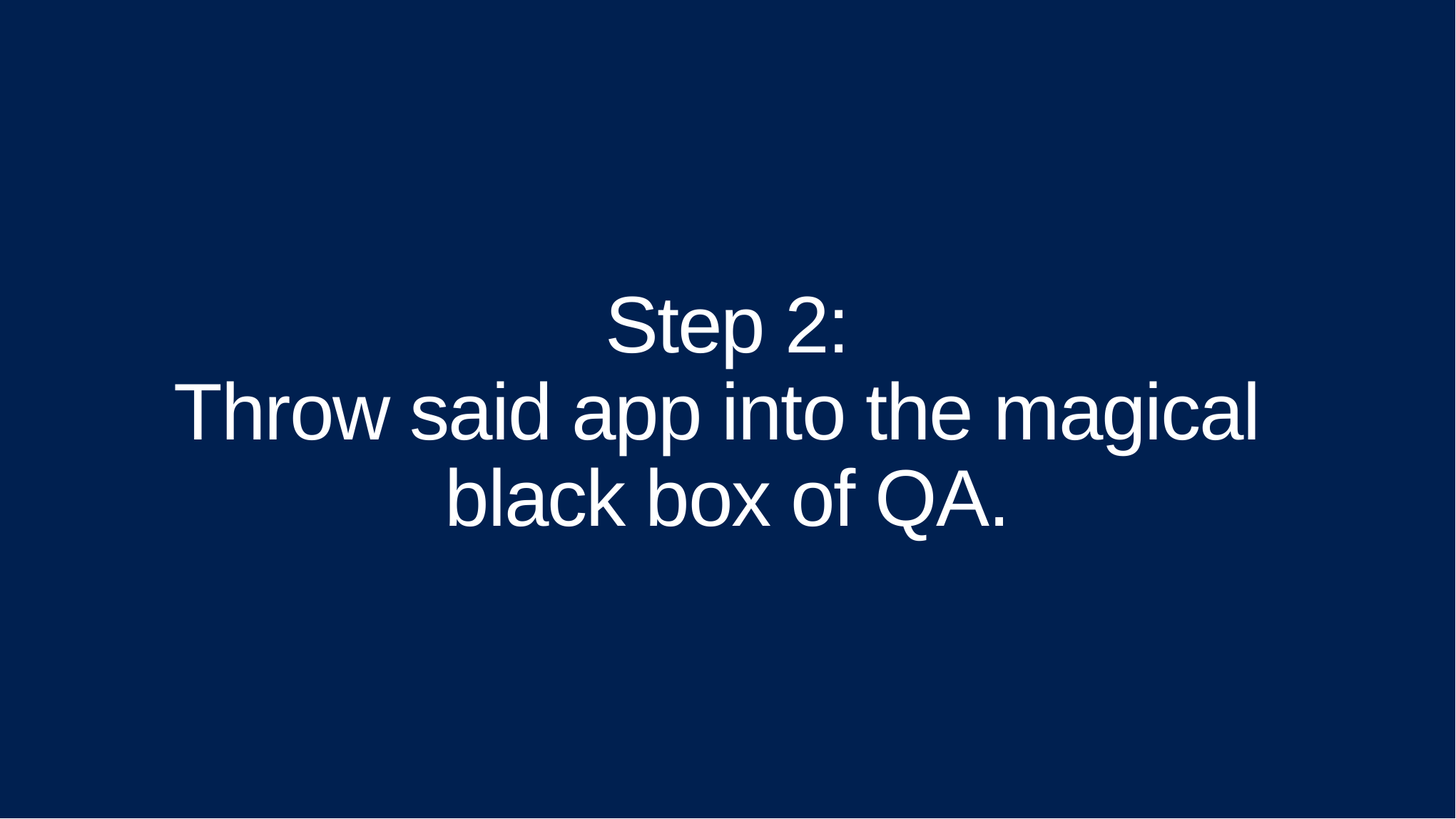

# Step 2: Throw said app into the magical black box of QA.